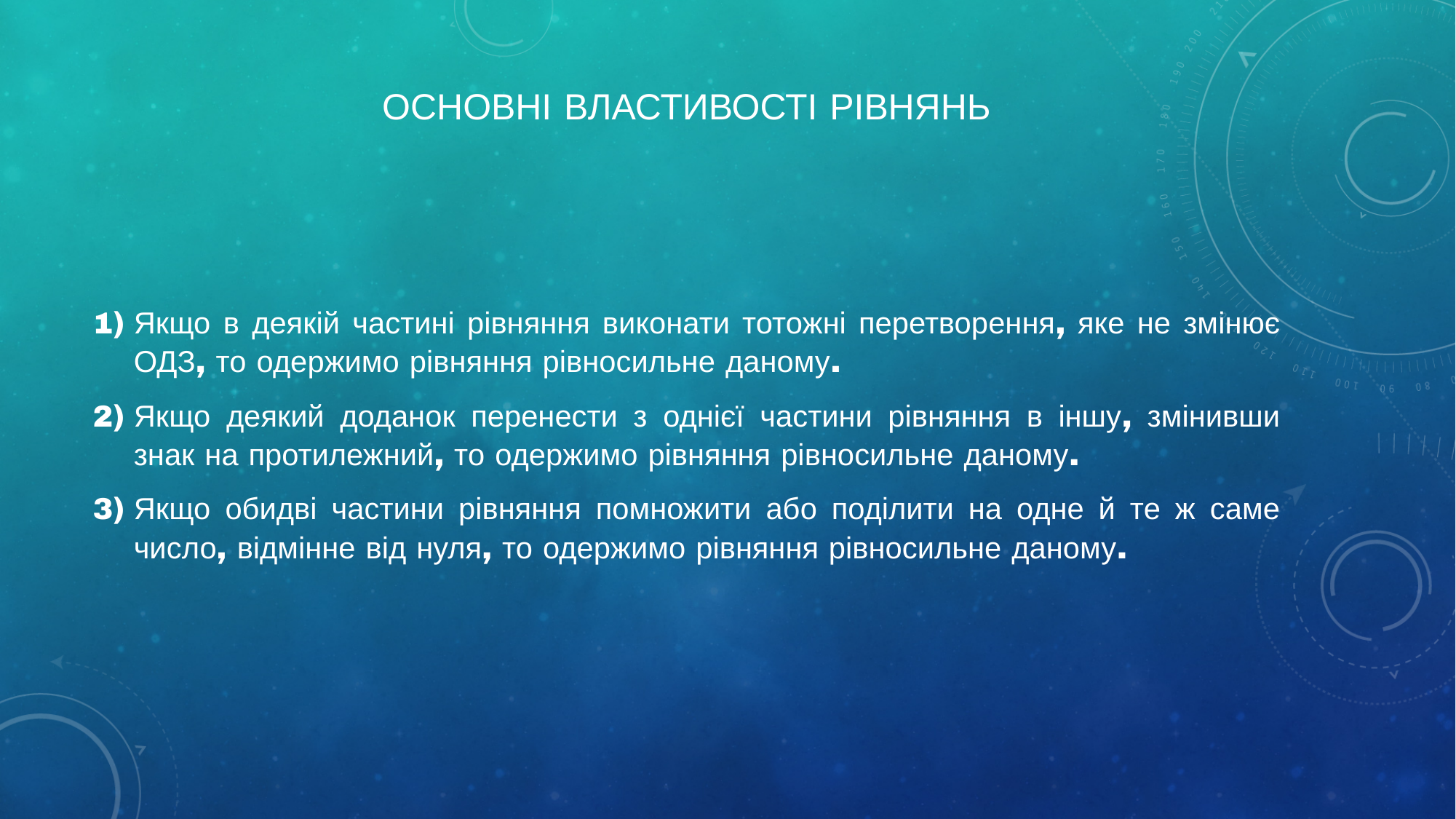

# Основні властивості рівнянь

Якщо в деякій частині рівняння виконати тотожні перетворення, яке не змінює ОДЗ, то одержимо рівняння рівносильне даному.
Якщо деякий доданок перенести з однієї частини рівняння в іншу, змінивши знак на протилежний, то одержимо рівняння рівносильне даному.
Якщо обидві частини рівняння помножити або поділити на одне й те ж саме число, відмінне від нуля, то одержимо рівняння рівносильне даному.